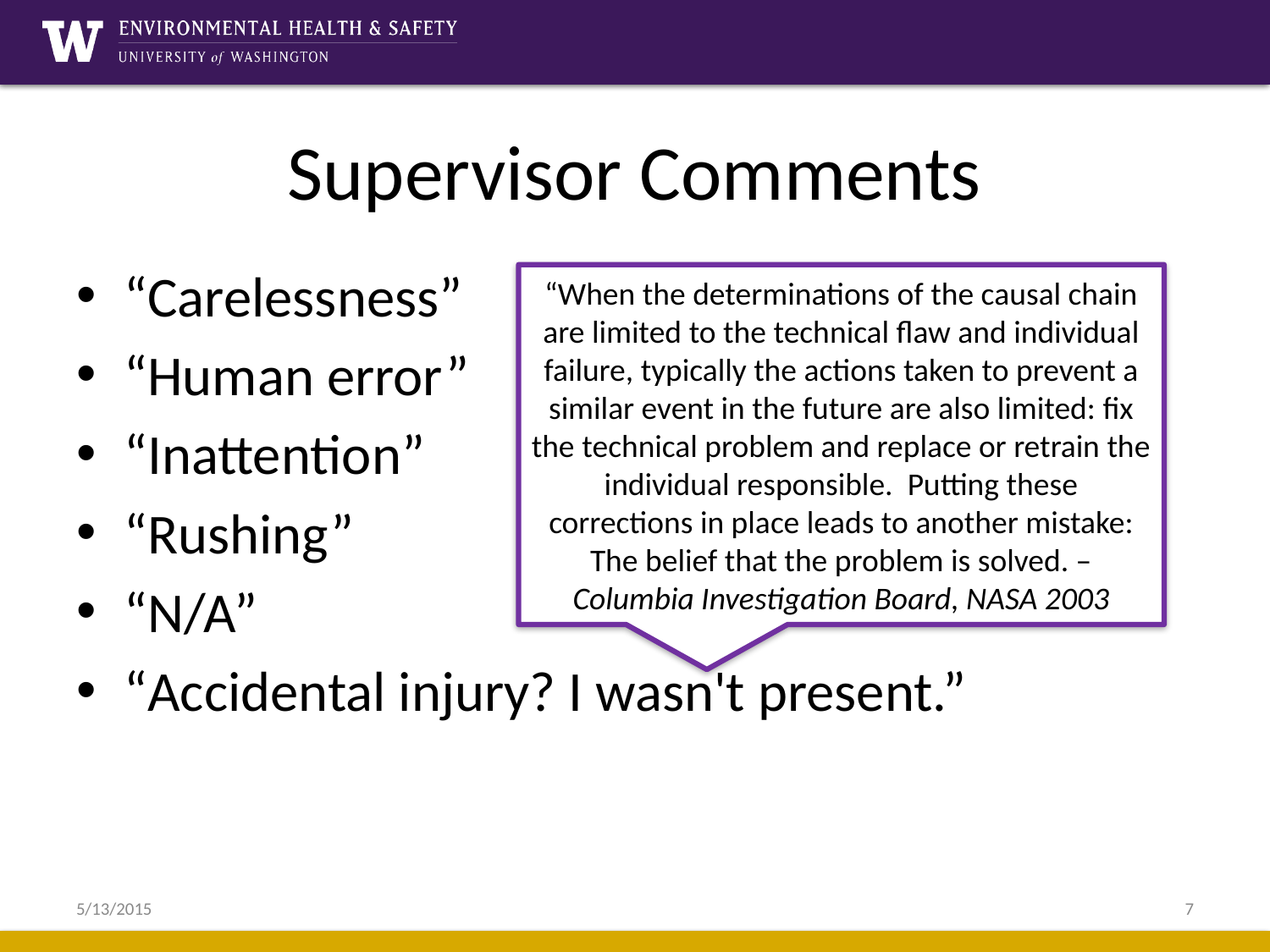

# Supervisor Comments
“Carelessness”
“Human error”
“Inattention”
“Rushing”
“N/A”
“Accidental injury? I wasn't present.”

“When the determinations of the causal chain are limited to the technical flaw and individual failure, typically the actions taken to prevent a similar event in the future are also limited: fix the technical problem and replace or retrain the individual responsible.  Putting these corrections in place leads to another mistake: The belief that the problem is solved. – Columbia Investigation Board, NASA 2003
5/13/2015

7